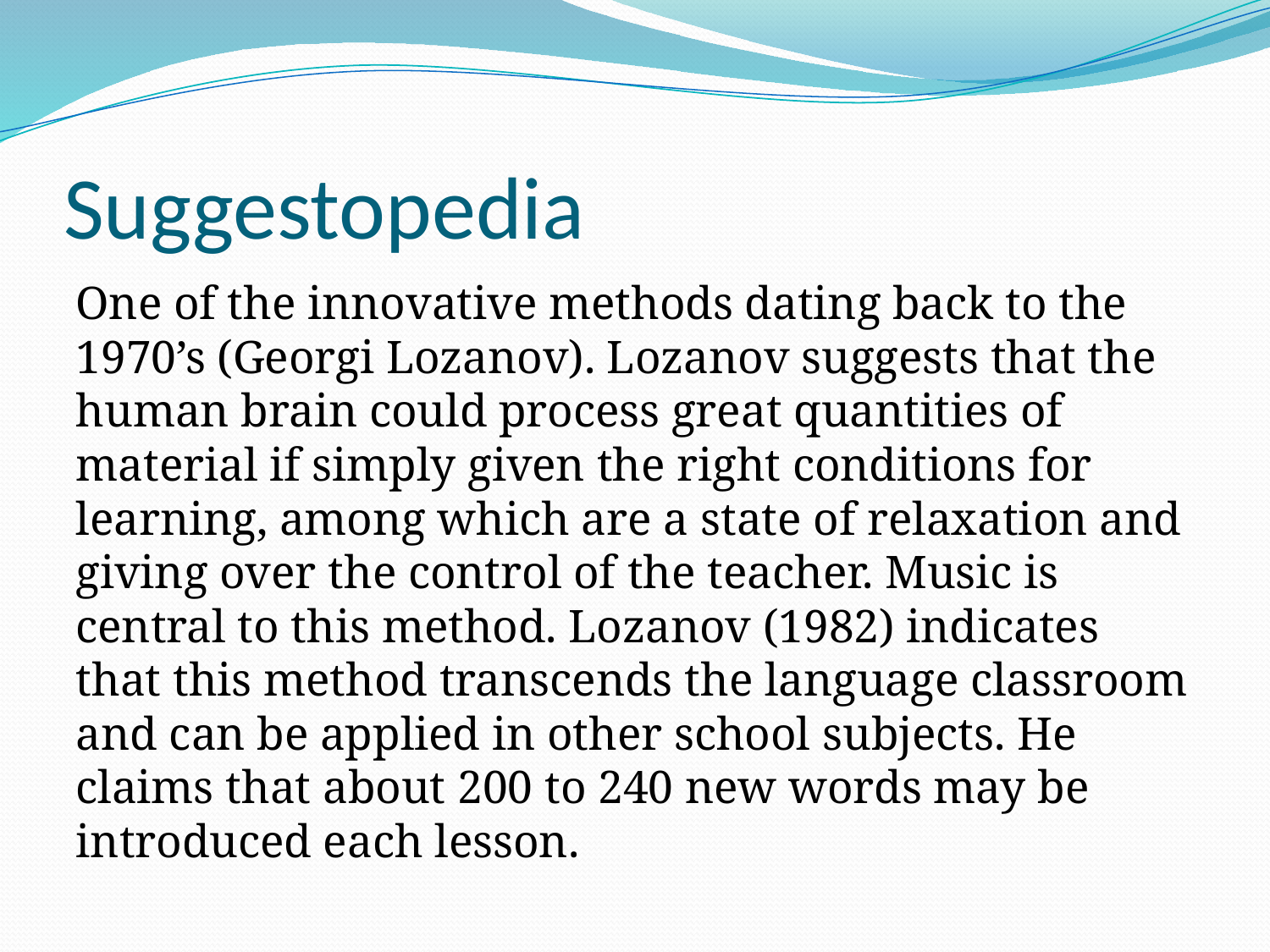

# Suggestopedia
One of the innovative methods dating back to the 1970’s (Georgi Lozanov). Lozanov suggests that the human brain could process great quantities of material if simply given the right conditions for learning, among which are a state of relaxation and giving over the control of the teacher. Music is central to this method. Lozanov (1982) indicates that this method transcends the language classroom and can be applied in other school subjects. He claims that about 200 to 240 new words may be introduced each lesson.